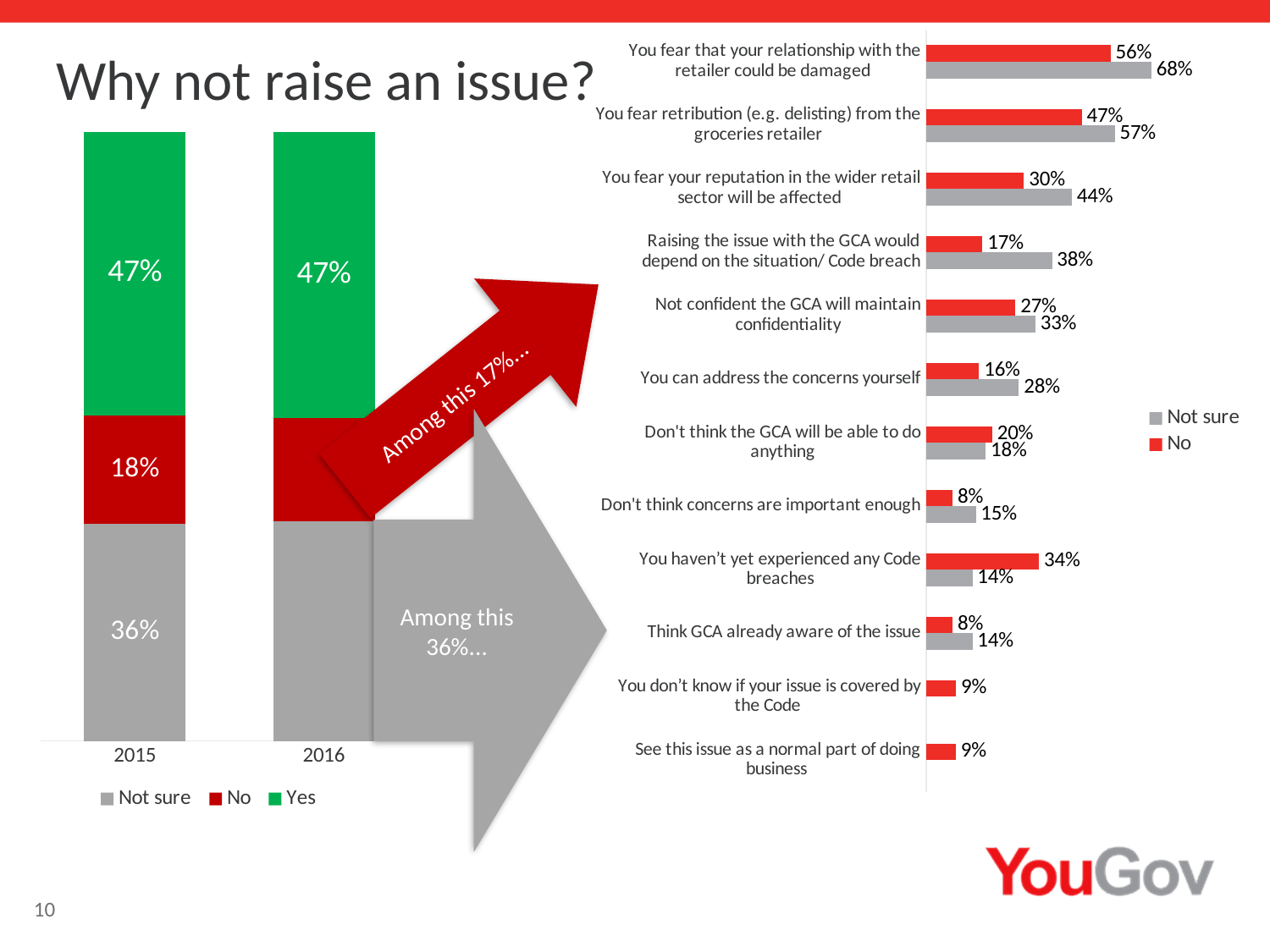

Why not raise an issue?

### Chart

| Category | No | Not sure |
|---|---|---|
| You fear that your relationship with the retailer could be damaged  | 0.5568 | 0.68 |
| You fear retribution (e.g. delisting) from the groceries retailer | 0.47 | 0.57 |
| You fear your reputation in the wider retail sector will be affected  | 0.2955 | 0.44 |
|  Raising the issue with the GCA would depend on the situation/ Code breach | 0.1705 | 0.38 |
| Not confident the GCA will maintain confidentiality | 0.27 | 0.33 |
| You can address the concerns yourself | 0.16 | 0.28 |
| Don't think the GCA will be able to do anything | 0.2 | 0.18 |
| Don't think concerns are important enough | 0.08 | 0.15 |
| You haven’t yet experienced any Code breaches | 0.3409 | 0.14 |
| Think GCA already aware of the issue | 0.08 | 0.14 |
| You don’t know if your issue is covered by the Code  | 0.0909 | None |
| See this issue as a normal part of doing business  | 0.09 | None |

### Chart

| Category | Not sure | No | Yes |
|---|---|---|---|
| 2015 | 0.36 | 0.18 | 0.47 |
| 2016 | 0.36 | 0.17 | 0.47 |
Among this 17%...
Among this 36%...
10